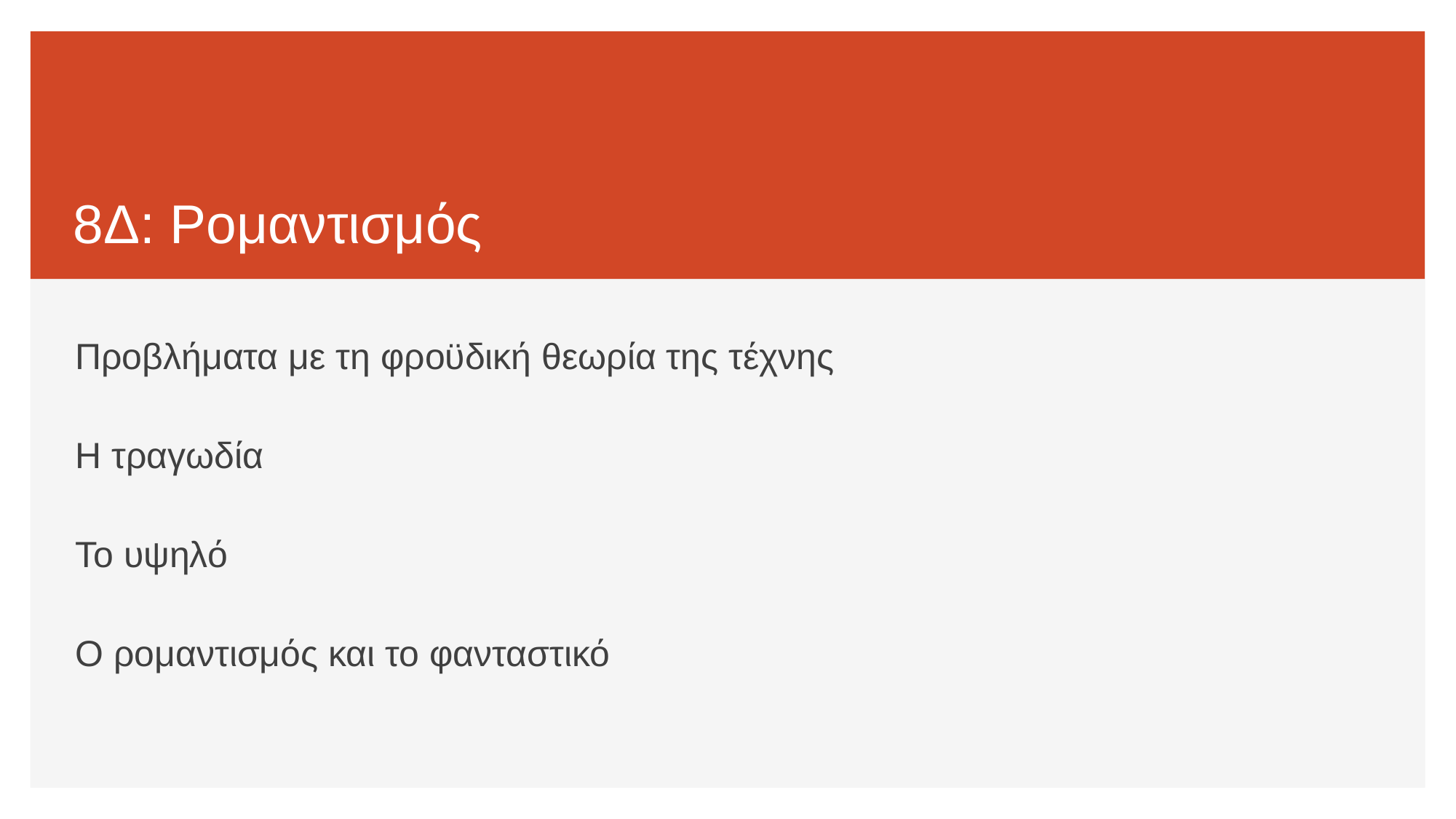

# 8Δ: Ρομαντισμός
Προβλήματα με τη φροϋδική θεωρία της τέχνης
Η τραγωδία
Το υψηλό
Ο ρομαντισμός και το φανταστικό